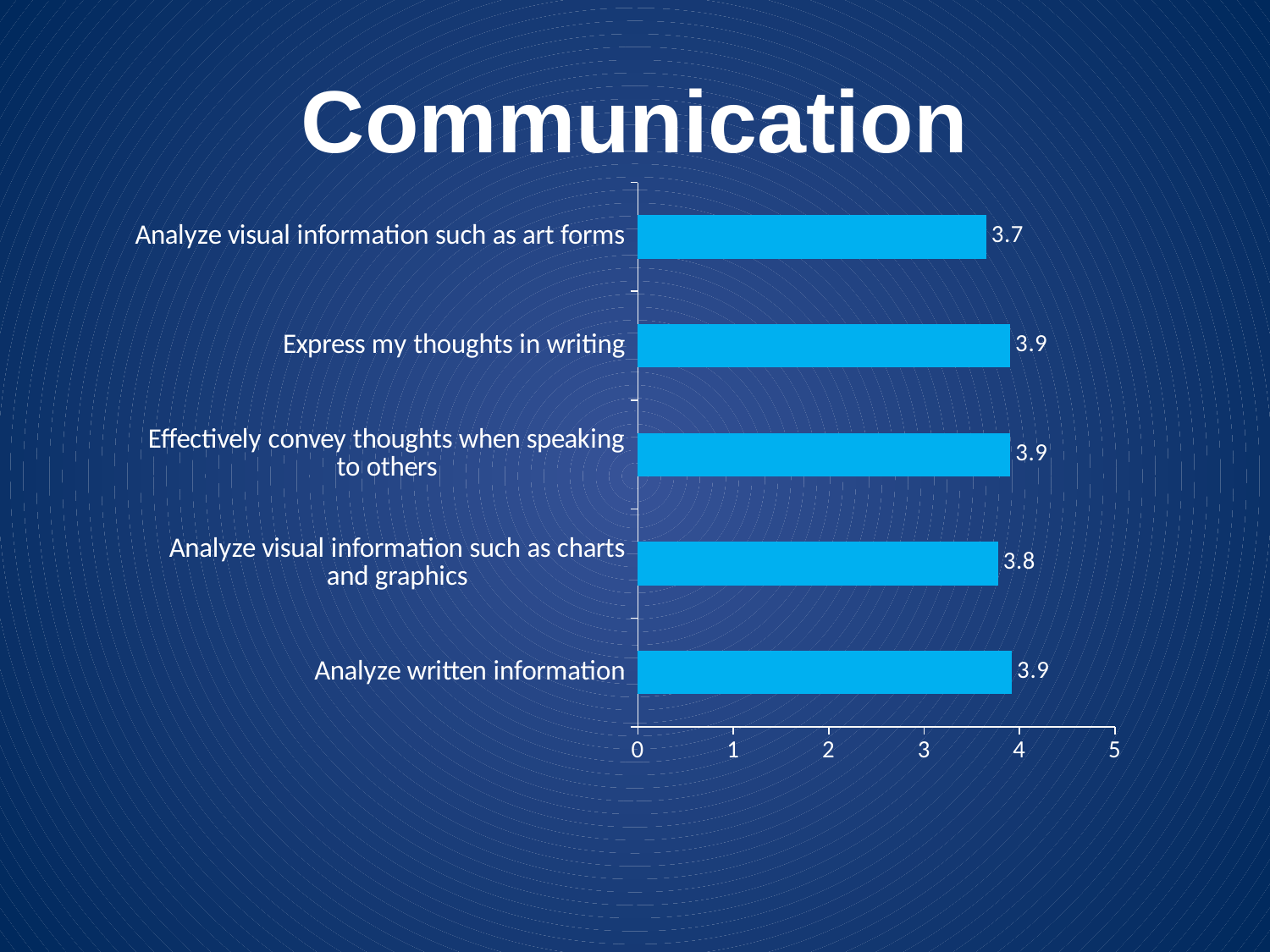

# Communication

### Chart

| Category |  |
|---|---|
| Analyze written information | 3.9220103986135184 |
| Analyze visual information such as charts and graphics | 3.7758620689655173 |
| Effectively convey thoughts when speaking to others | 3.9051724137931036 |
| Express my thoughts in writing | 3.9034482758620688 |
| Analyze visual information such as art forms | 3.6534482758620688 |